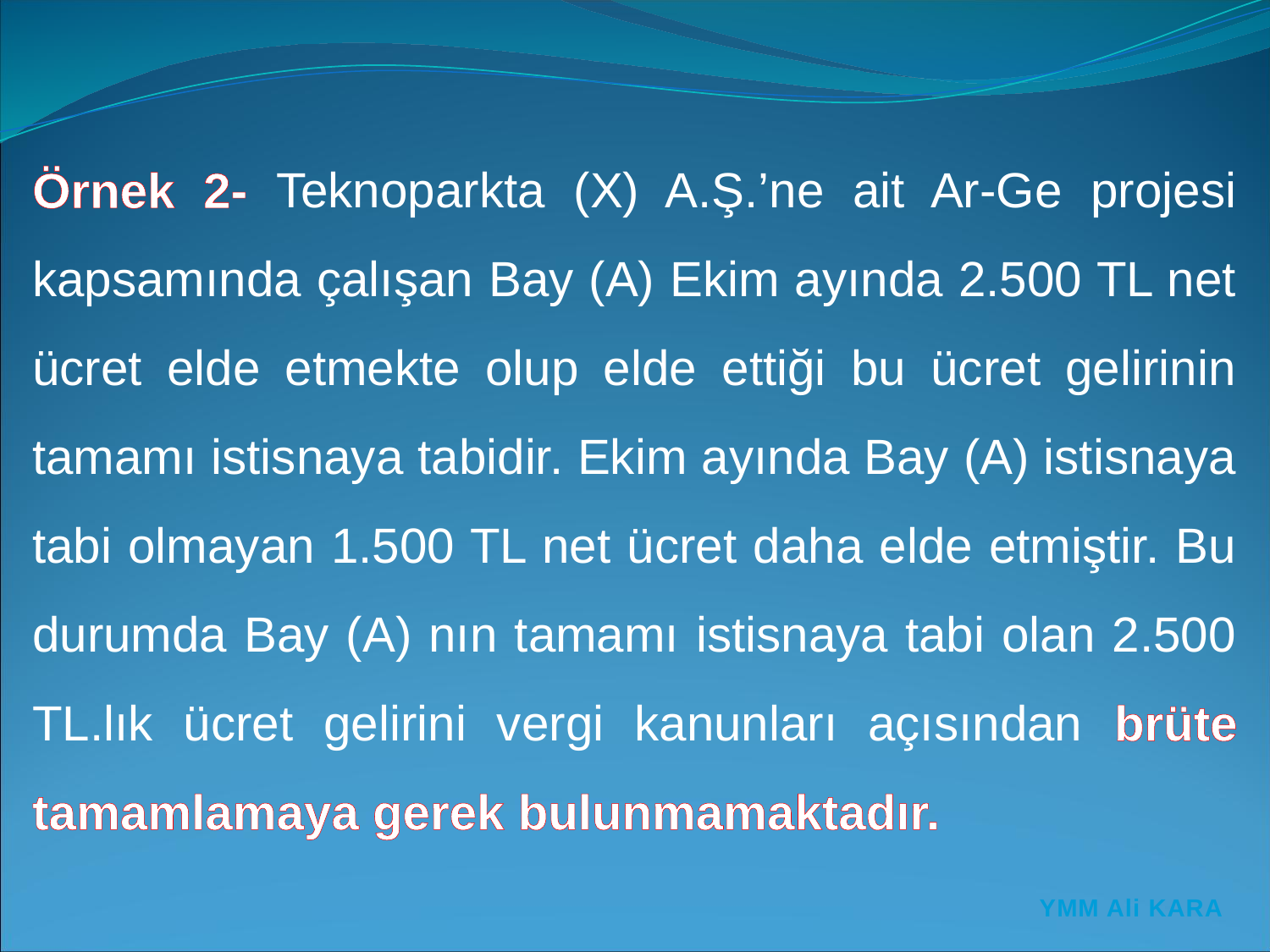

Örnek 2- Teknoparkta (X) A.Ş.’ne ait Ar-Ge projesi kapsamında çalışan Bay (A) Ekim ayında 2.500 TL net ücret elde etmekte olup elde ettiği bu ücret gelirinin tamamı istisnaya tabidir. Ekim ayında Bay (A) istisnaya tabi olmayan 1.500 TL net ücret daha elde etmiştir. Bu durumda Bay (A) nın tamamı istisnaya tabi olan 2.500 TL.lık ücret gelirini vergi kanunları açısından brüte tamamlamaya gerek bulunmamaktadır.

YMM Ali KARA